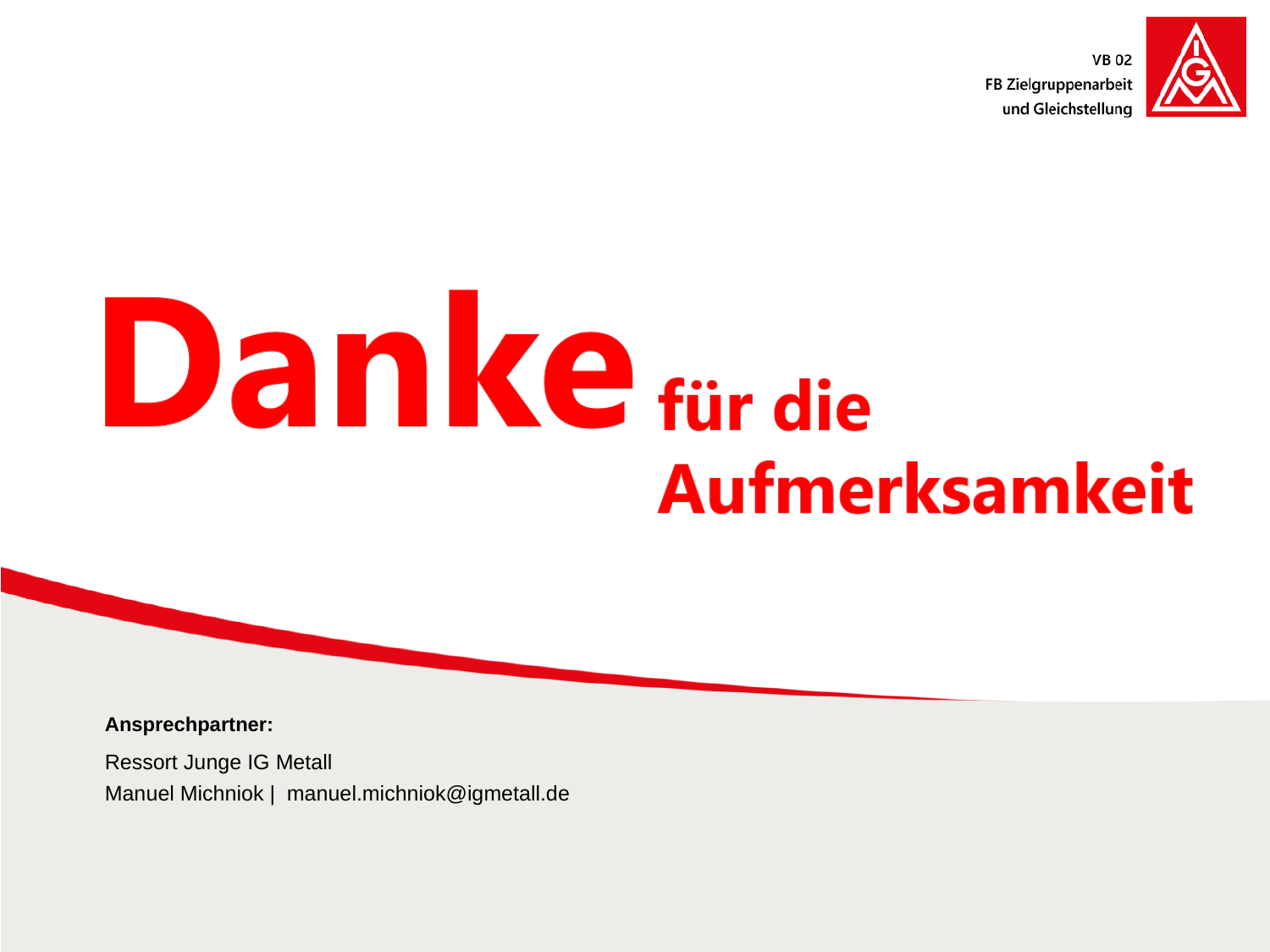

Ansprechpartner:
Ressort Junge IG Metall
Manuel Michniok |  manuel.michniok@igmetall.de